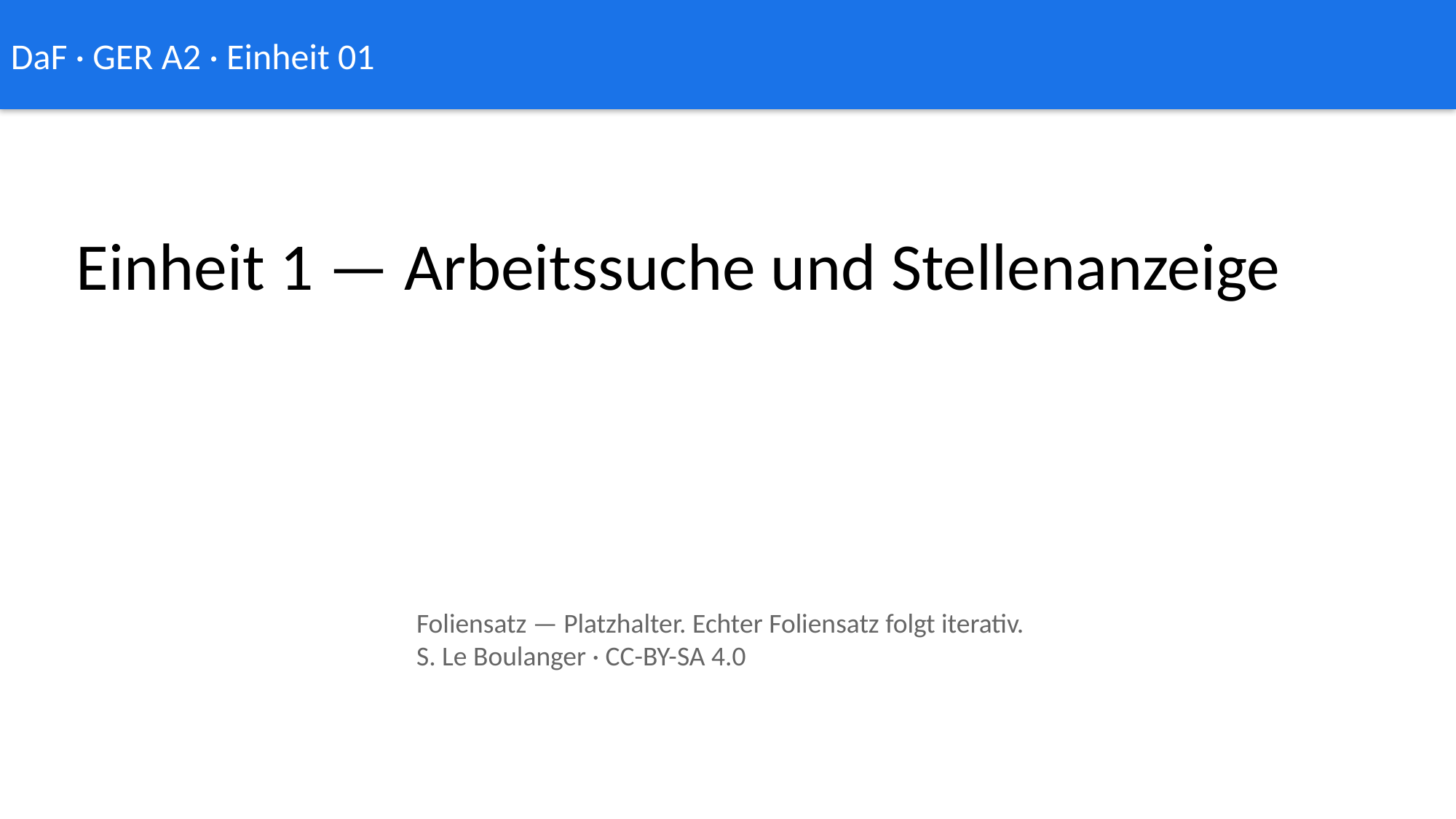

DaF · GER A2 · Einheit 01
Einheit 1 — Arbeitssuche und Stellenanzeige
Foliensatz — Platzhalter. Echter Foliensatz folgt iterativ.
S. Le Boulanger · CC-BY-SA 4.0